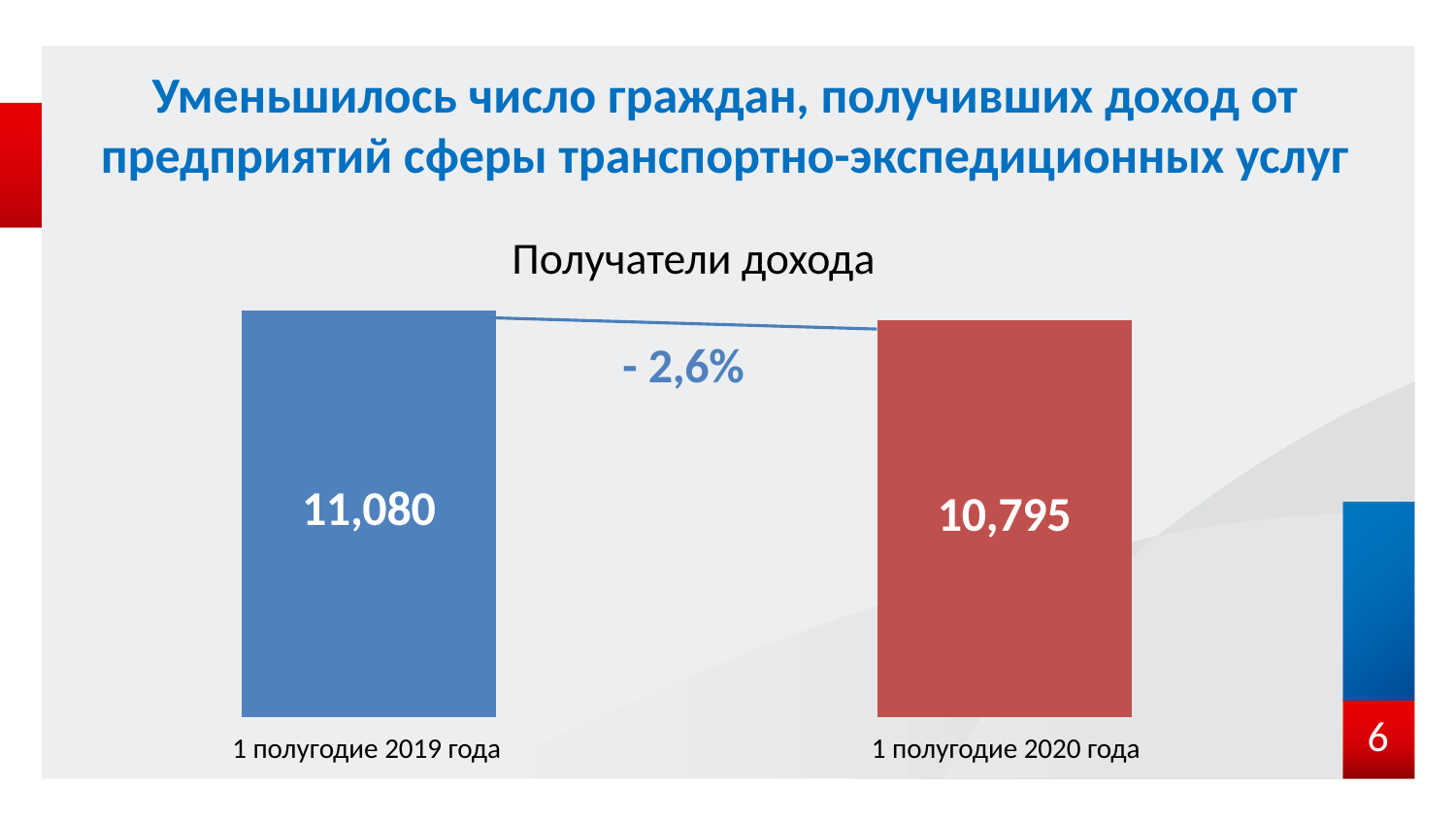

# Уменьшилось число граждан, получивших доход от предприятий сферы транспортно-экспедиционных услуг
Получатели дохода

### Chart

| Category | Кол-во получателей дохода |
|---|---|
| 1 полугодие 2019 | 11080.0 |
| 1 полугодие 2020 | 10795.0 |
6
1 полугодие 2019 года
1 полугодие 2020 года